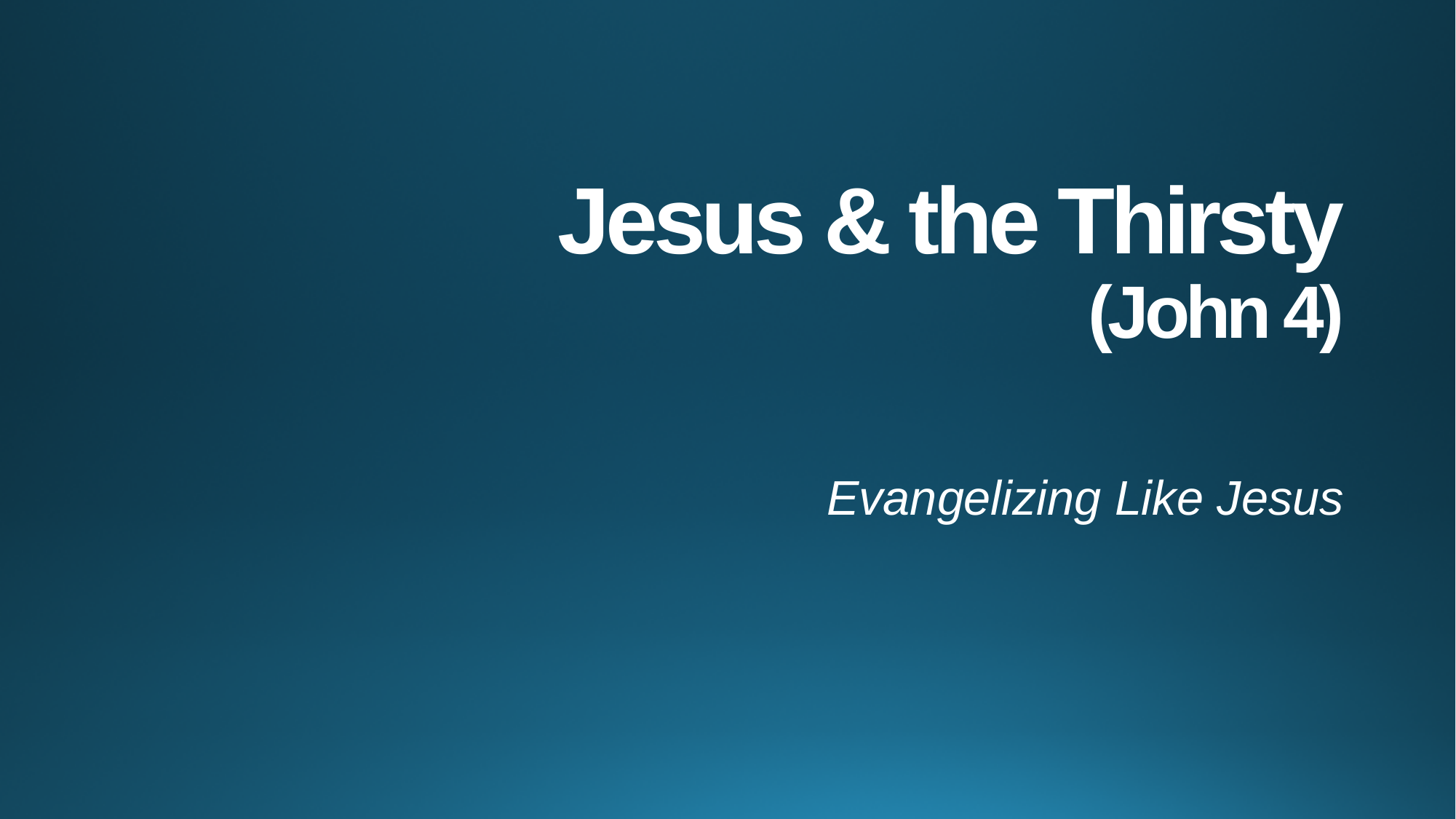

# Jesus & the Thirsty (John 4)
Evangelizing Like Jesus